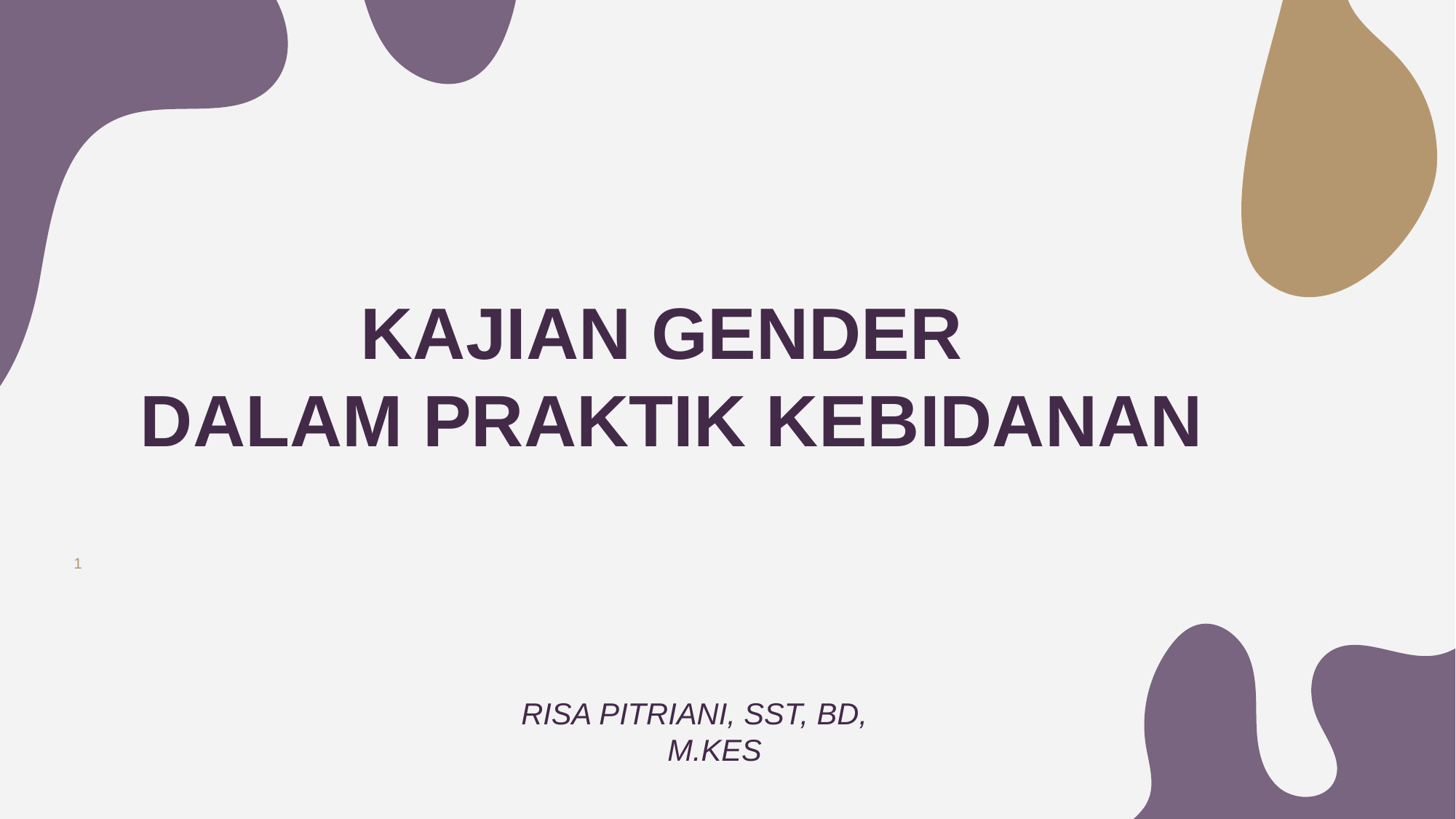

# KAJIAN GENDER DALAM PRAKTIK KEBIDANAN
1
RISA PITRIANI, SST, BD, M.KES